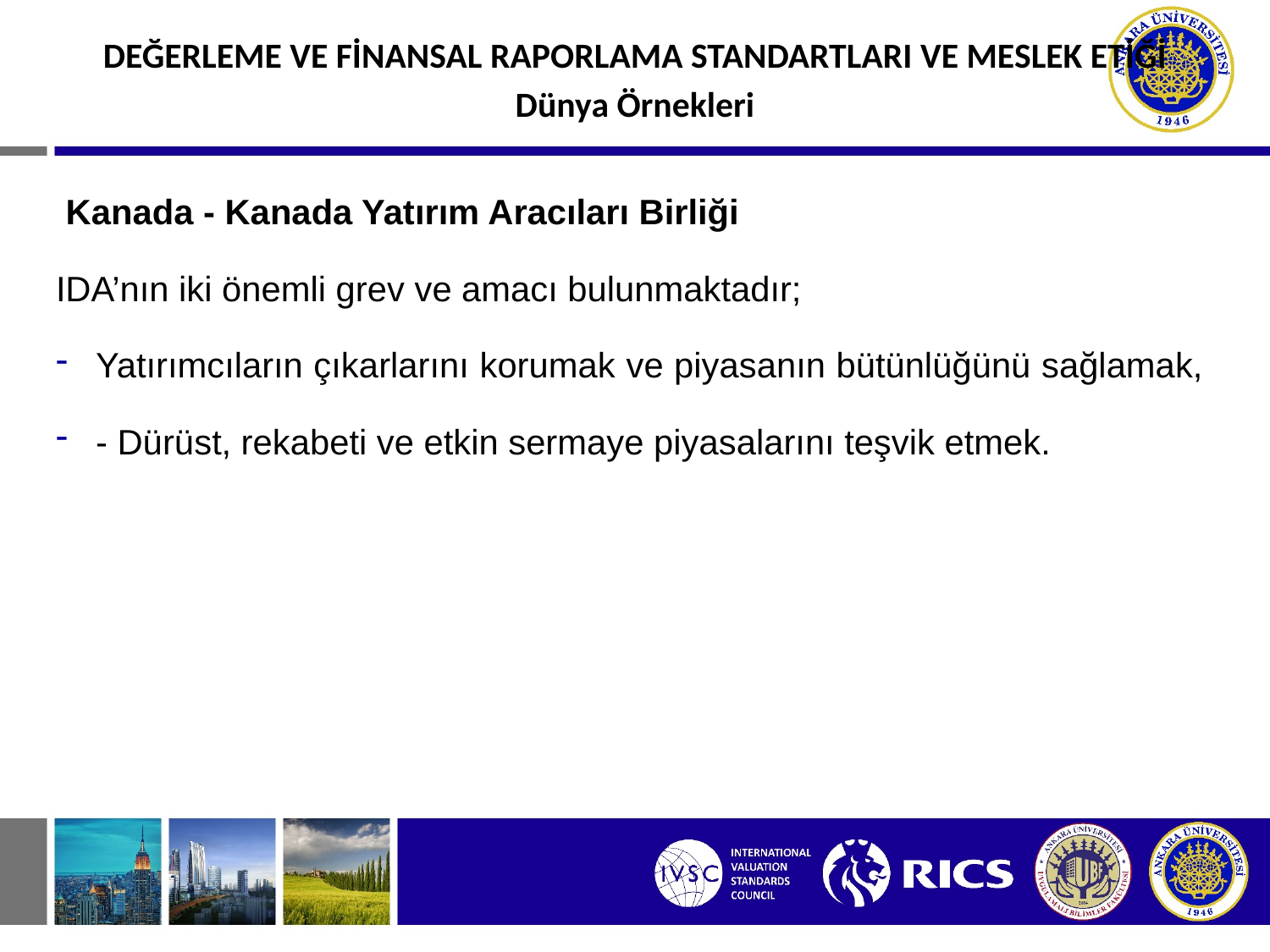

#
DEĞERLEME VE FİNANSAL RAPORLAMA STANDARTLARI VE MESLEK ETİĞİ
Dünya Örnekleri

 Kanada - Kanada Yatırım Aracıları Birliği
IDA’nın iki önemli grev ve amacı bulunmaktadır;
Yatırımcıların çıkarlarını korumak ve piyasanın bütünlüğünü sağlamak,
- Dürüst, rekabeti ve etkin sermaye piyasalarını teşvik etmek.